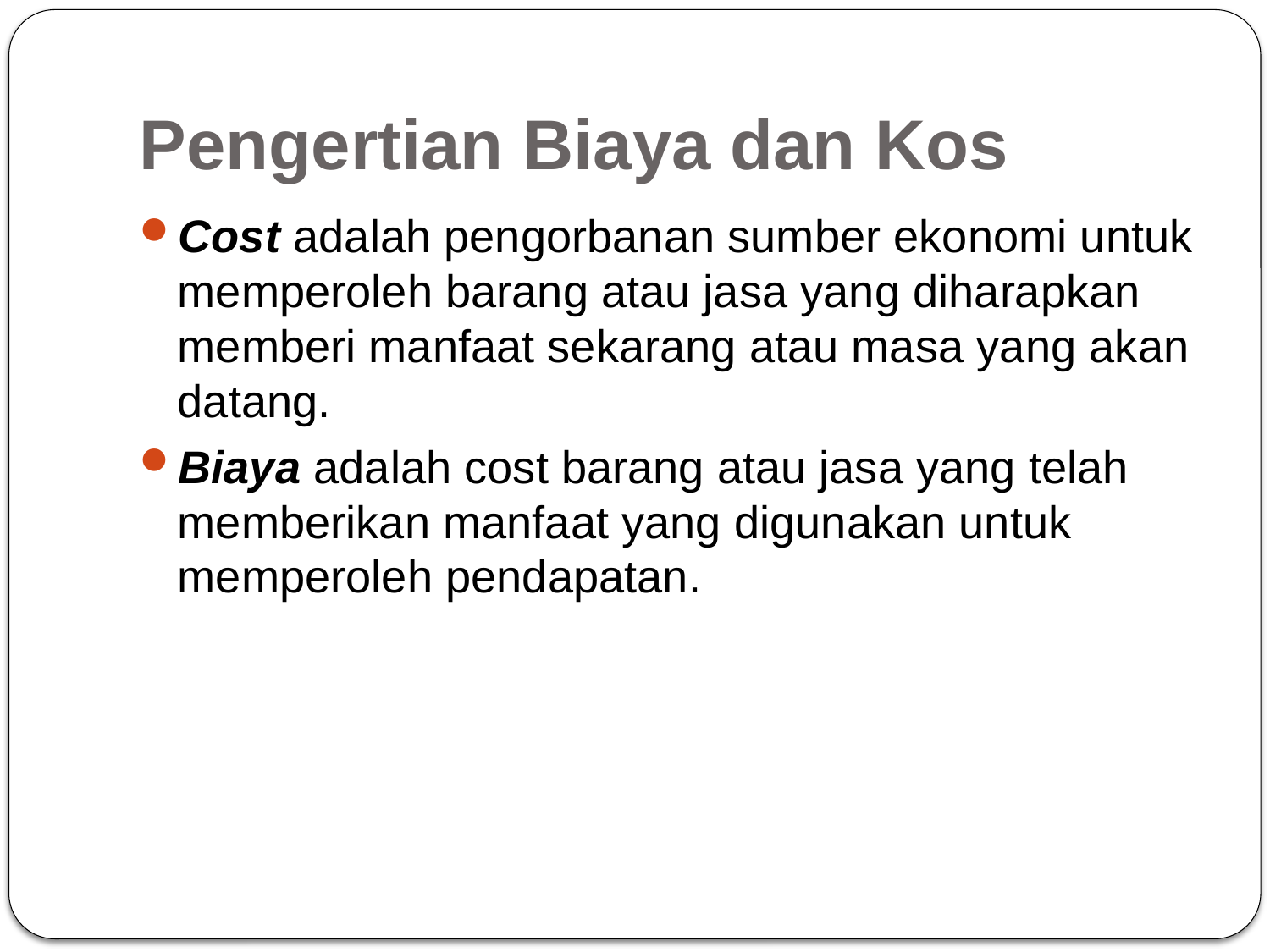

# Pengertian Biaya dan Kos
Cost adalah pengorbanan sumber ekonomi untuk memperoleh barang atau jasa yang diharapkan memberi manfaat sekarang atau masa yang akan datang.
Biaya adalah cost barang atau jasa yang telah memberikan manfaat yang digunakan untuk memperoleh pendapatan.